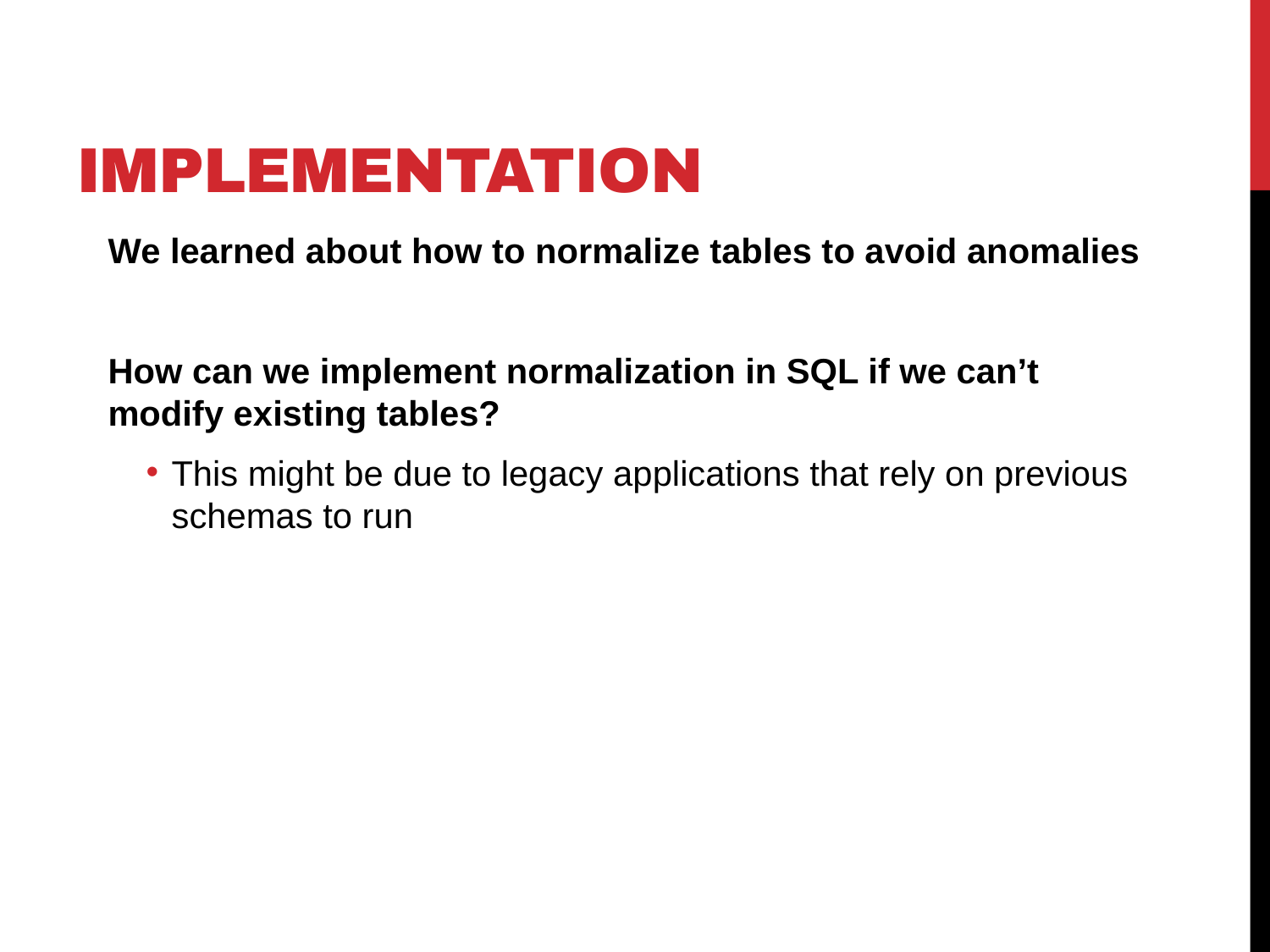

# Implementation
We learned about how to normalize tables to avoid anomalies

How can we implement normalization in SQL if we can’t modify existing tables?
This might be due to legacy applications that rely on previous schemas to run